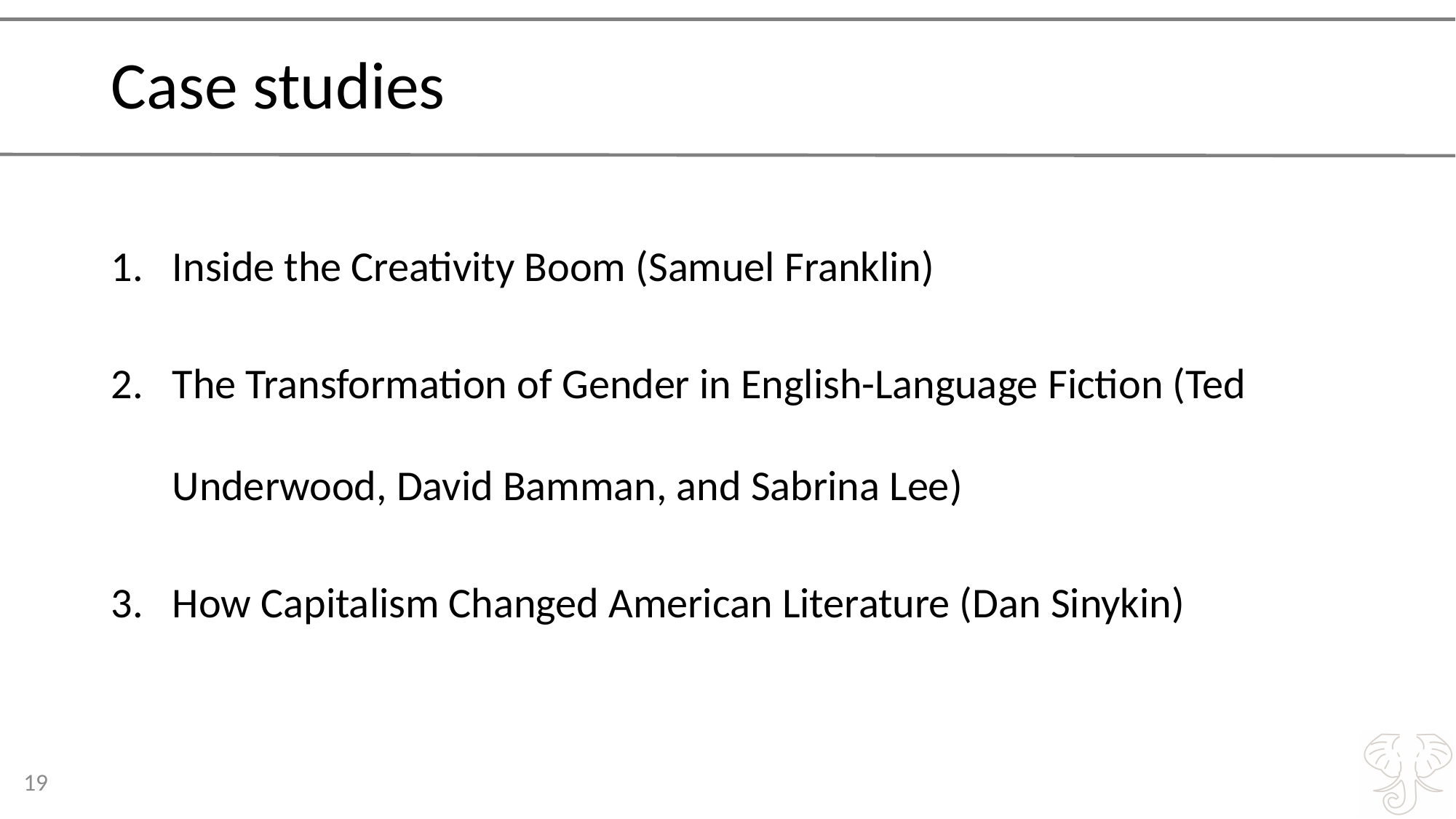

# Case studies
Inside the Creativity Boom (Samuel Franklin)
The Transformation of Gender in English-Language Fiction (Ted Underwood, David Bamman, and Sabrina Lee)
How Capitalism Changed American Literature (Dan Sinykin)

19